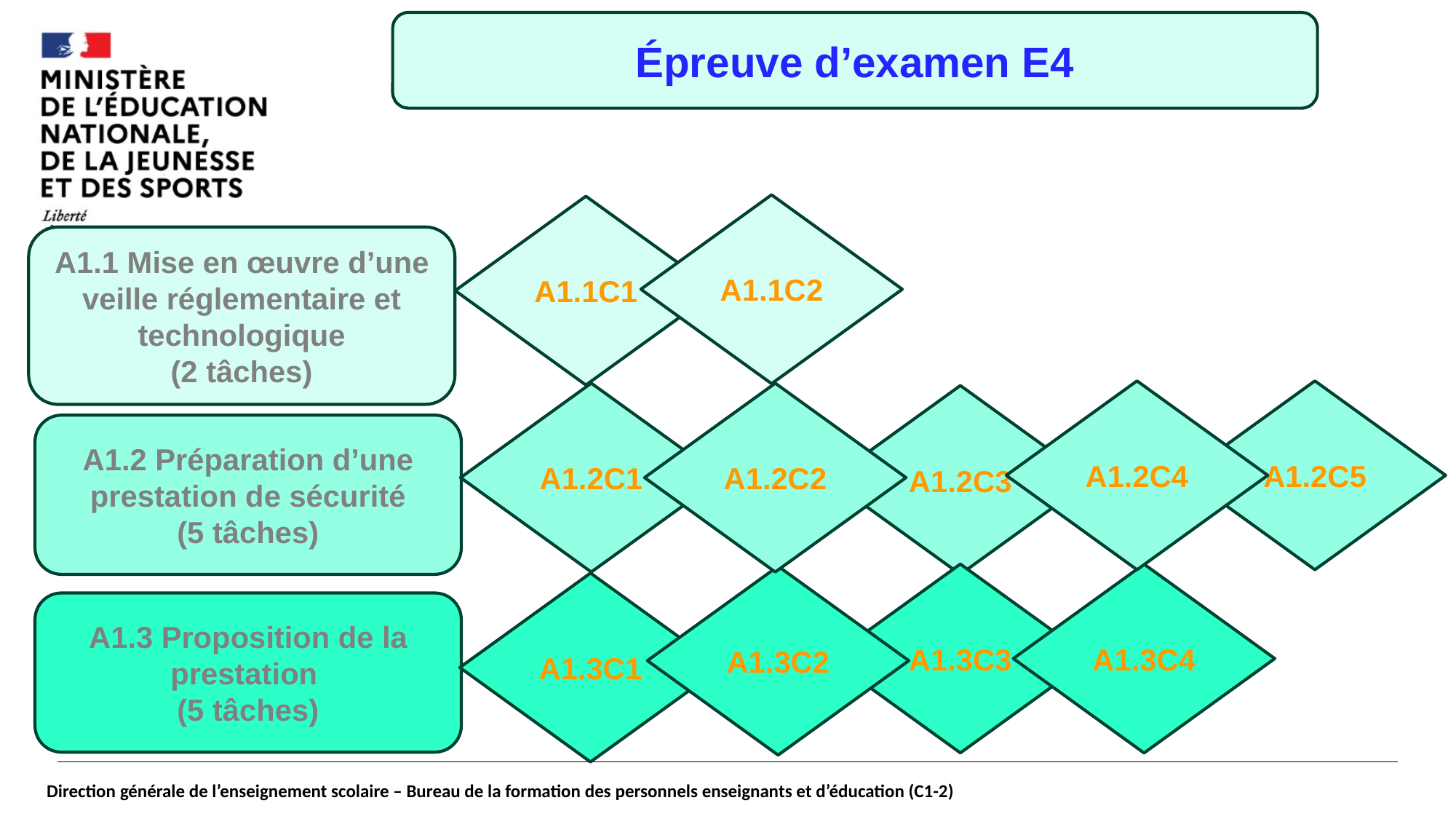

#
Épreuve d’examen E4
A1.1C2
A1.1C1
A1.1 Mise en œuvre d’une veille réglementaire et technologique
(2 tâches)
A1.2C4
A1.2C5
A1.2C1
A1.2C2
A1.2C3
A1.2 Préparation d’une prestation de sécurité
(5 tâches)
A1.3C3
A1.3C4
A1.3C2
A1.3C1
A1.3 Proposition de la prestation
(5 tâches)
Direction générale de l’enseignement scolaire – Bureau de la formation des personnels enseignants et d’éducation (C1-2)